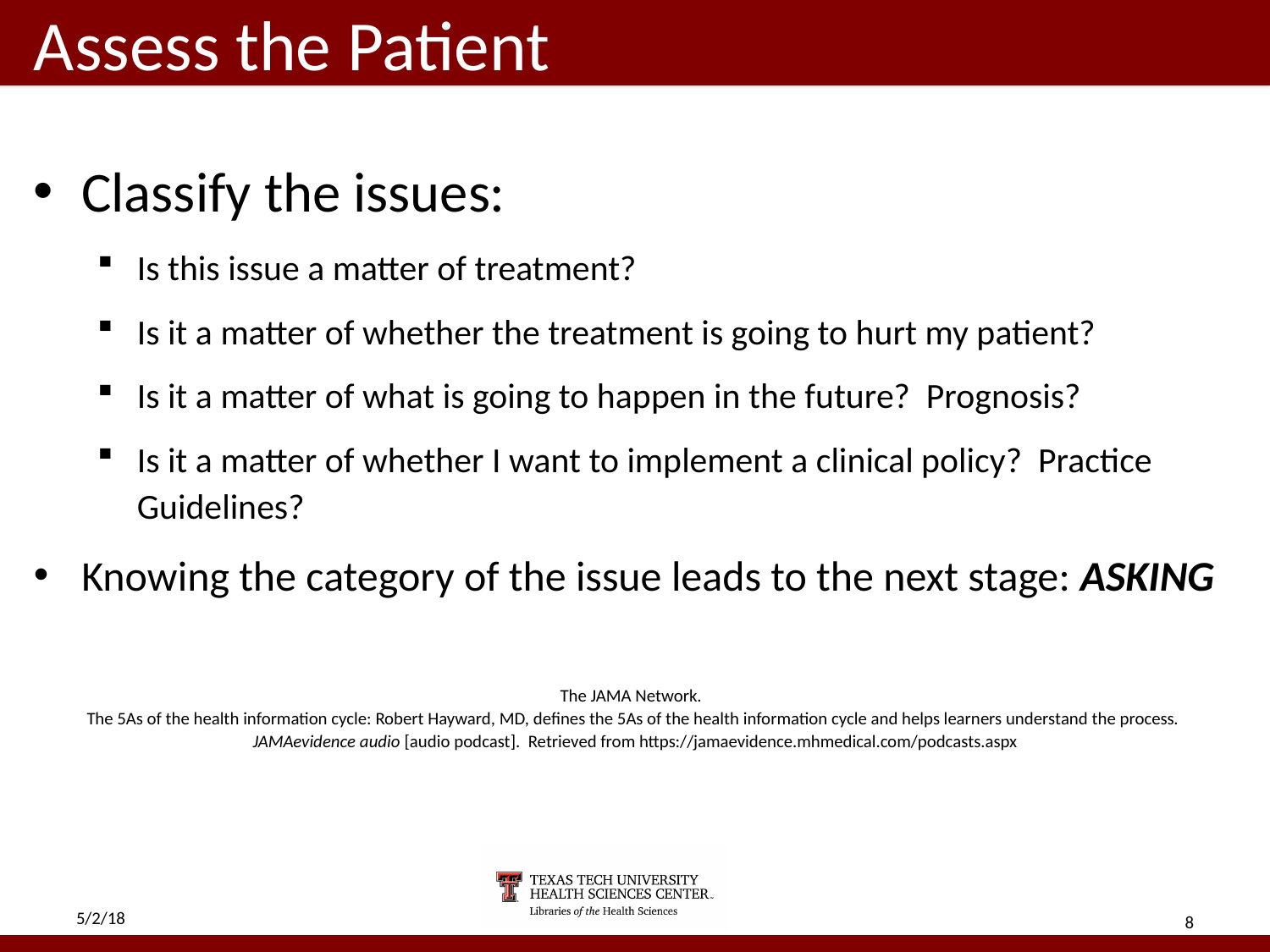

# Assess the Patient
Classify the issues:
Is this issue a matter of treatment?
Is it a matter of whether the treatment is going to hurt my patient?
Is it a matter of what is going to happen in the future?  Prognosis?
Is it a matter of whether I want to implement a clinical policy?  Practice Guidelines?
Knowing the category of the issue leads to the next stage: ASKING

The JAMA Network.
The 5As of the health information cycle: Robert Hayward, MD, defines the 5As of the health information cycle and helps learners understand the process.
JAMAevidence audio [audio podcast].  Retrieved from https://jamaevidence.mhmedical.com/podcasts.aspx

5/2/18
8